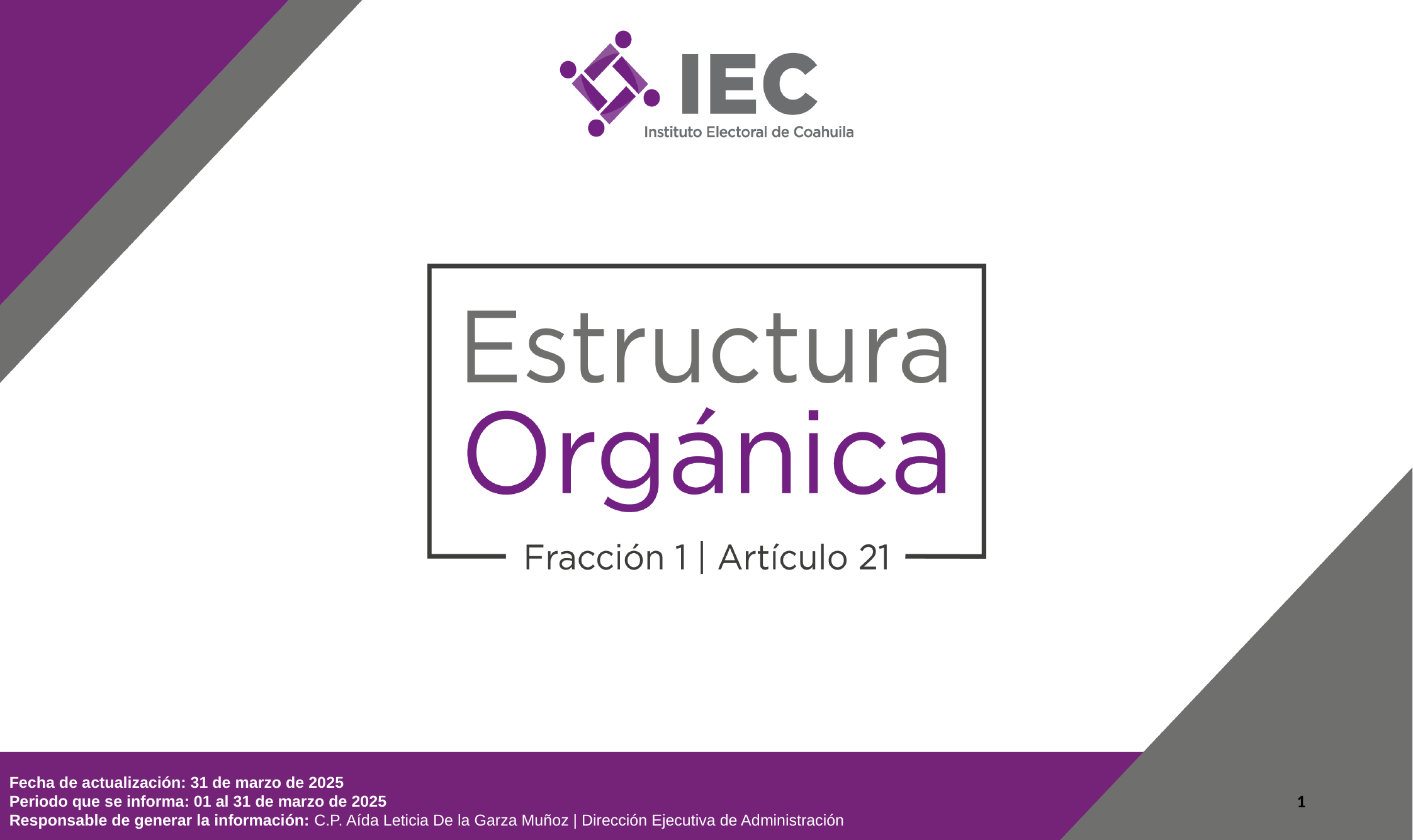

Fecha de actualización: 31 de marzo de 2025
Periodo que se informa: 01 al 31 de marzo de 2025
Responsable de generar la información: C.P. Aída Leticia De la Garza Muñoz | Dirección Ejecutiva de Administración
1